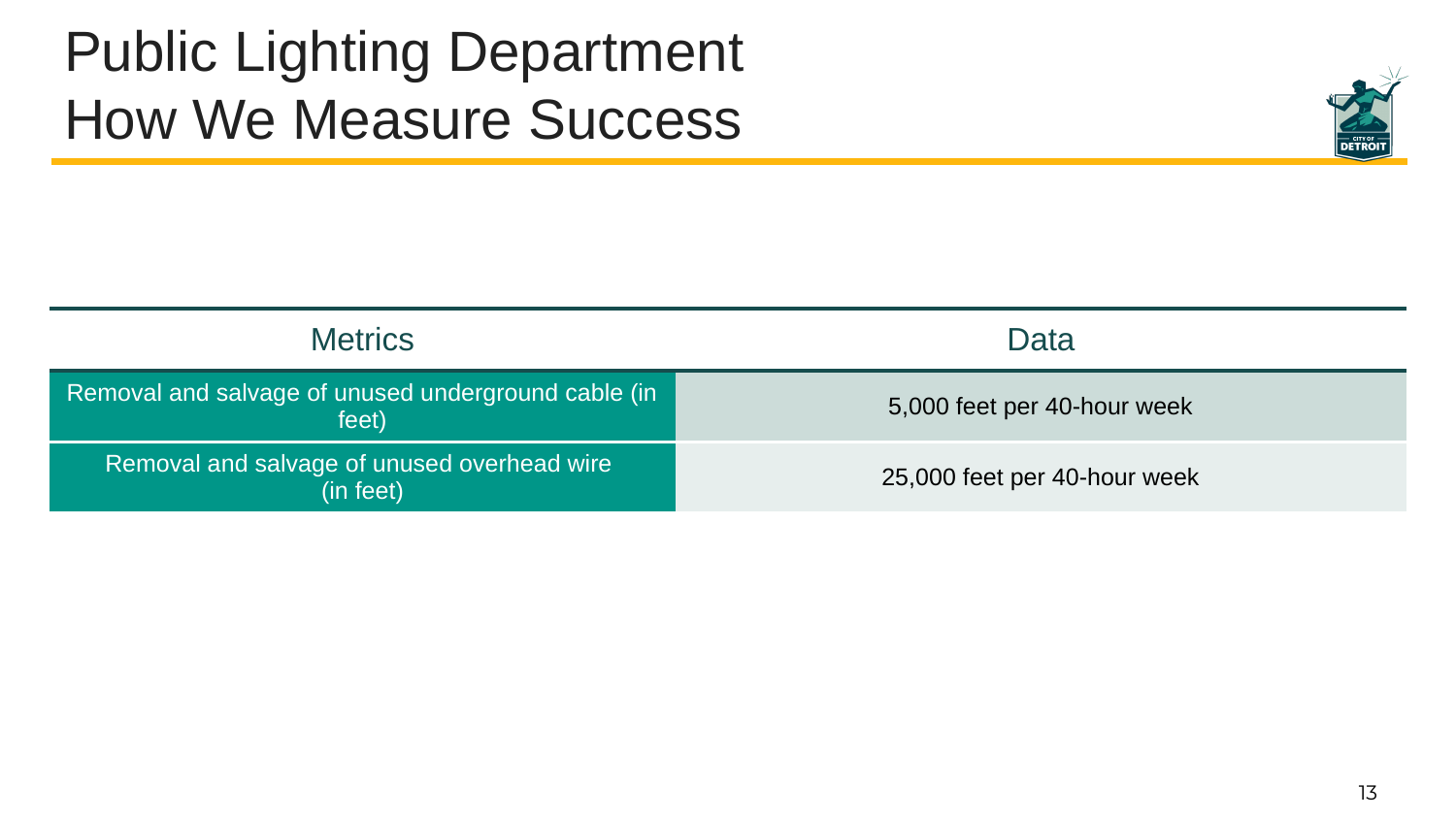

# Public Lighting Department How We Measure Success
| Metrics | Data |
| --- | --- |
| Removal and salvage of unused underground cable (in feet) | 5,000 feet per 40-hour week |
| Removal and salvage of unused overhead wire (in feet) | 25,000 feet per 40-hour week |
13